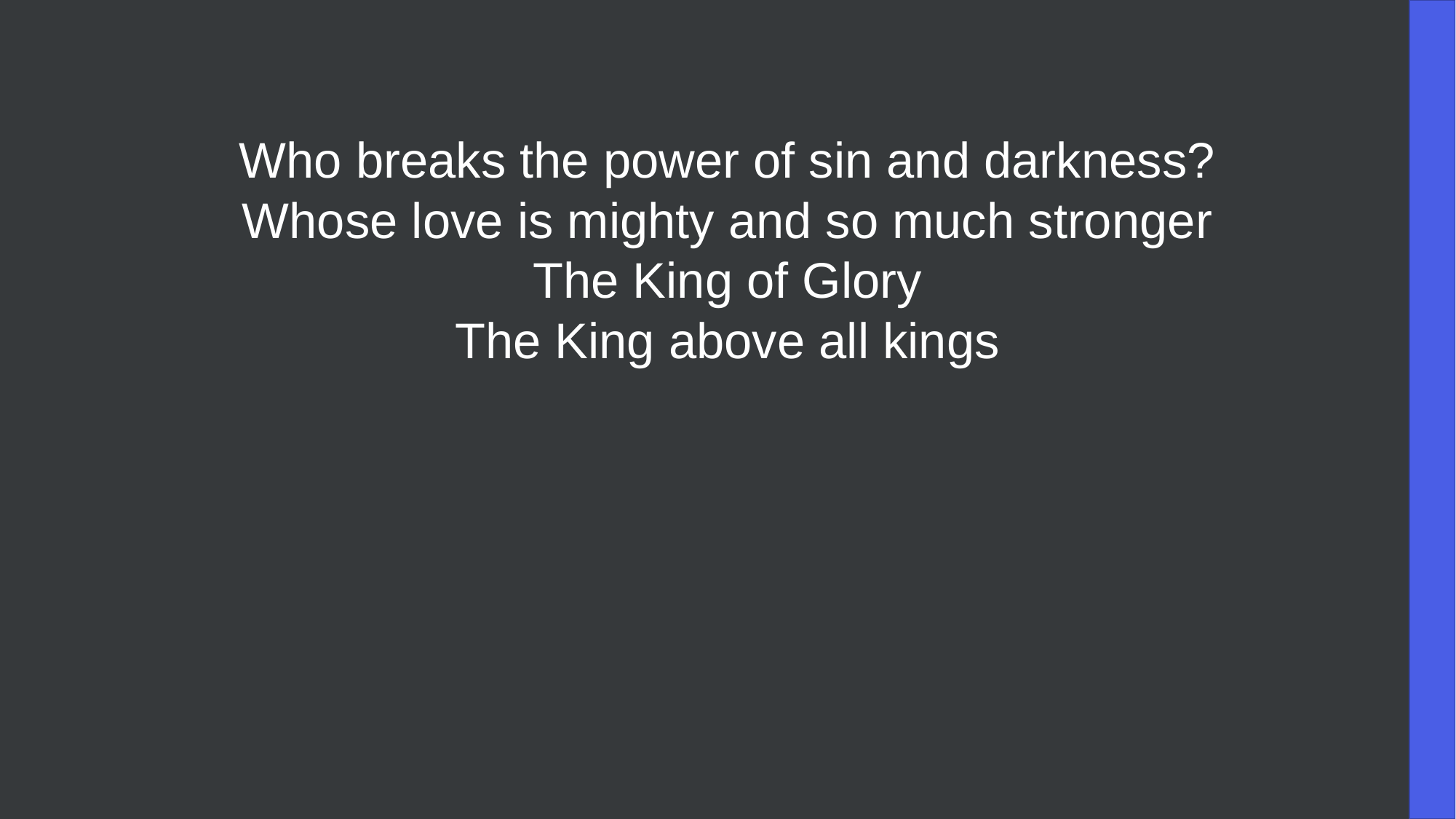

Who breaks the power of sin and darkness?
Whose love is mighty and so much stronger
The King of Glory
The King above all kings